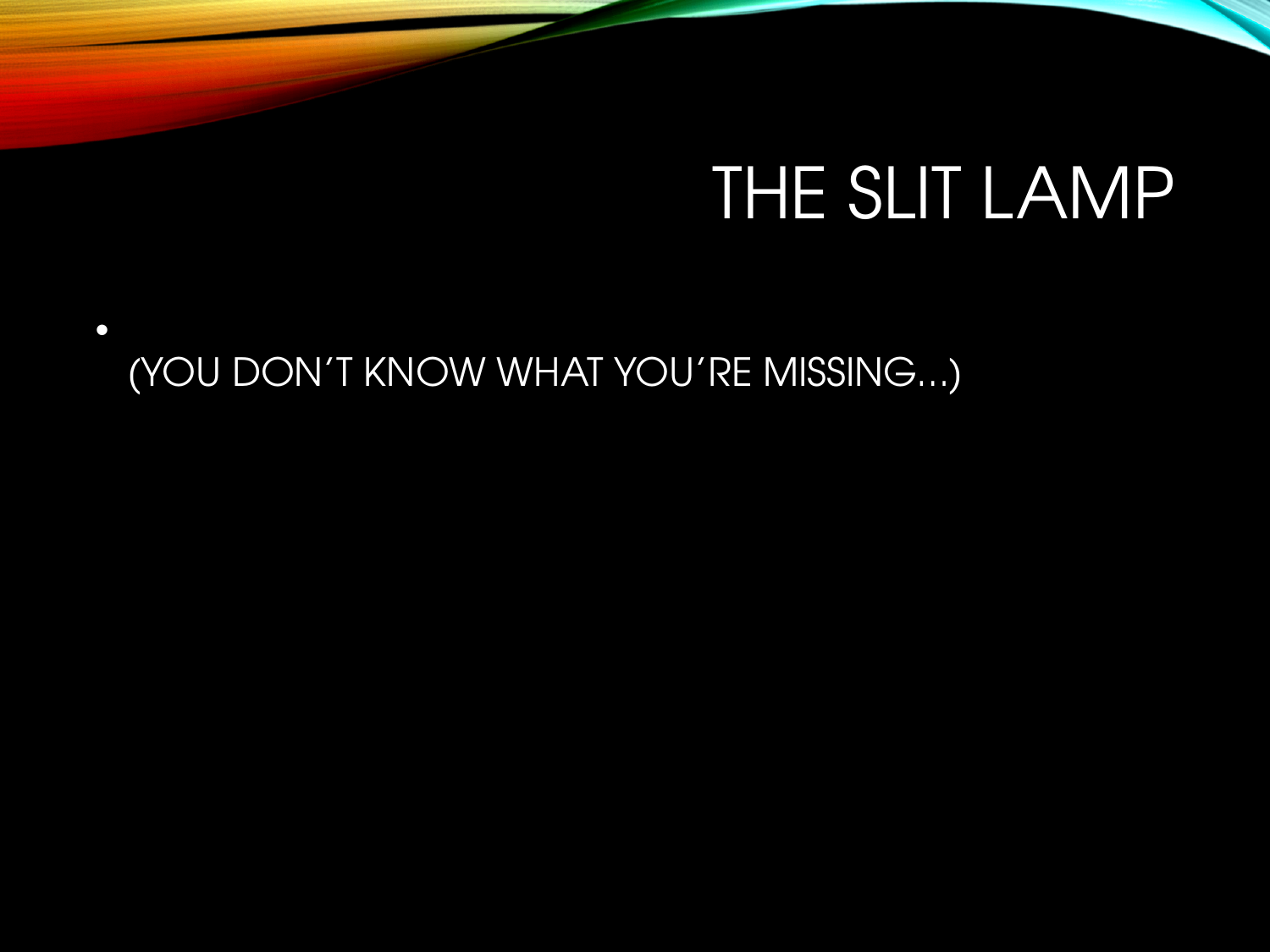

The SlIT Lamp
(You Don’t Know What You’re Missing…)